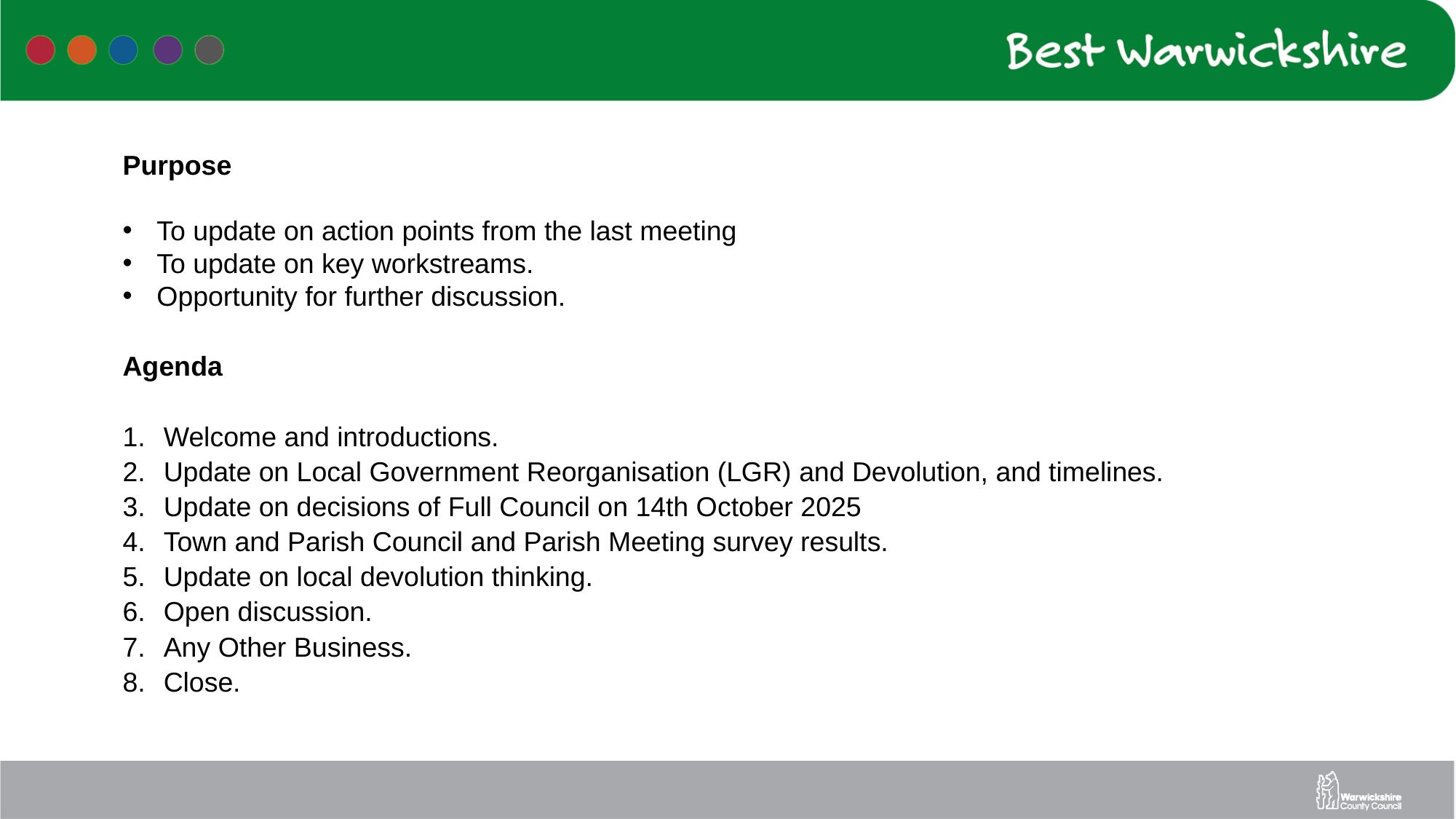

Purpose​

To update on action points from the last meeting
To update on key workstreams.
Opportunity for further discussion.

Agenda

Welcome and introductions.
Update on Local Government Reorganisation (LGR) and Devolution, and timelines.
Update on decisions of Full Council on 14th October 2025
Town and Parish Council and Parish Meeting survey results.
Update on local devolution thinking.
Open discussion.
Any Other Business.
Close.